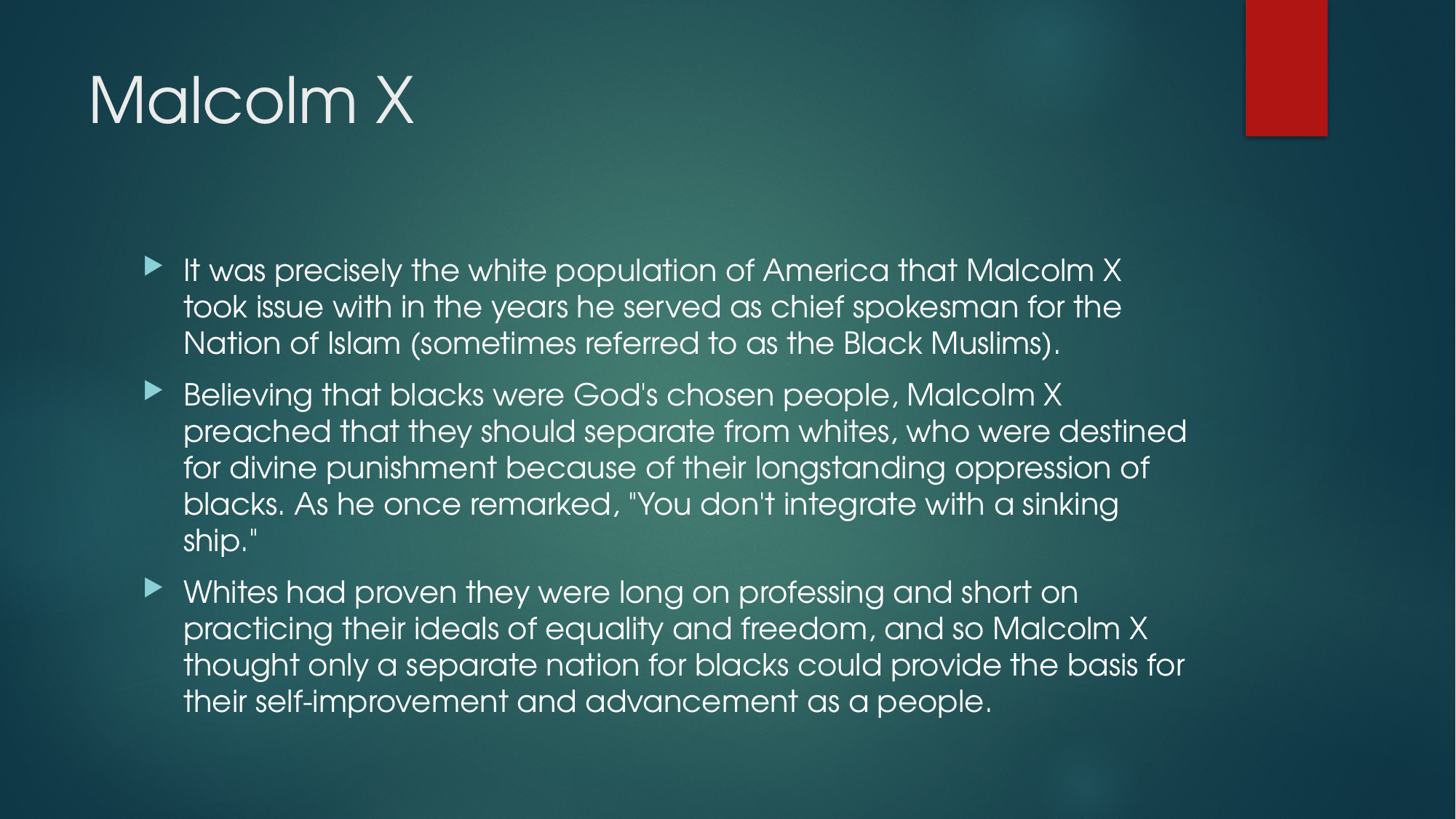

# Malcolm X
It was precisely the white population of America that Malcolm X took issue with in the years he served as chief spokesman for the Nation of Islam (sometimes referred to as the Black Muslims).
Believing that blacks were God's chosen people, Malcolm X preached that they should separate from whites, who were destined for divine punishment because of their longstanding oppression of blacks. As he once remarked, "You don't integrate with a sinking ship."
Whites had proven they were long on professing and short on practicing their ideals of equality and freedom, and so Malcolm X thought only a separate nation for blacks could provide the basis for their self-improvement and advancement as a people.